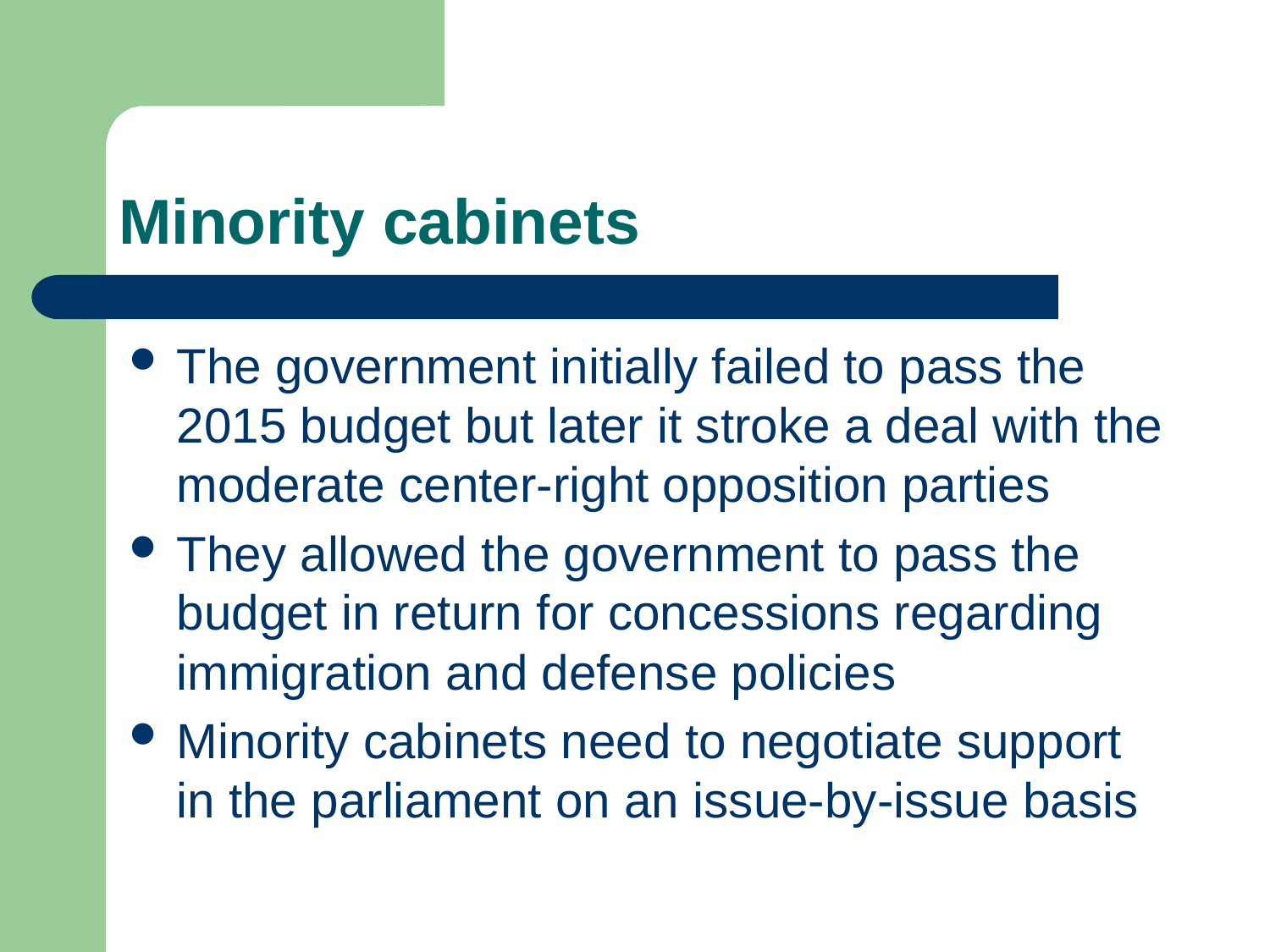

# Minority cabinets
The government initially failed to pass the 2015 budget but later it stroke a deal with the moderate center-right opposition parties
They allowed the government to pass the budget in return for concessions regarding immigration and defense policies
Minority cabinets need to negotiate support in the parliament on an issue-by-issue basis